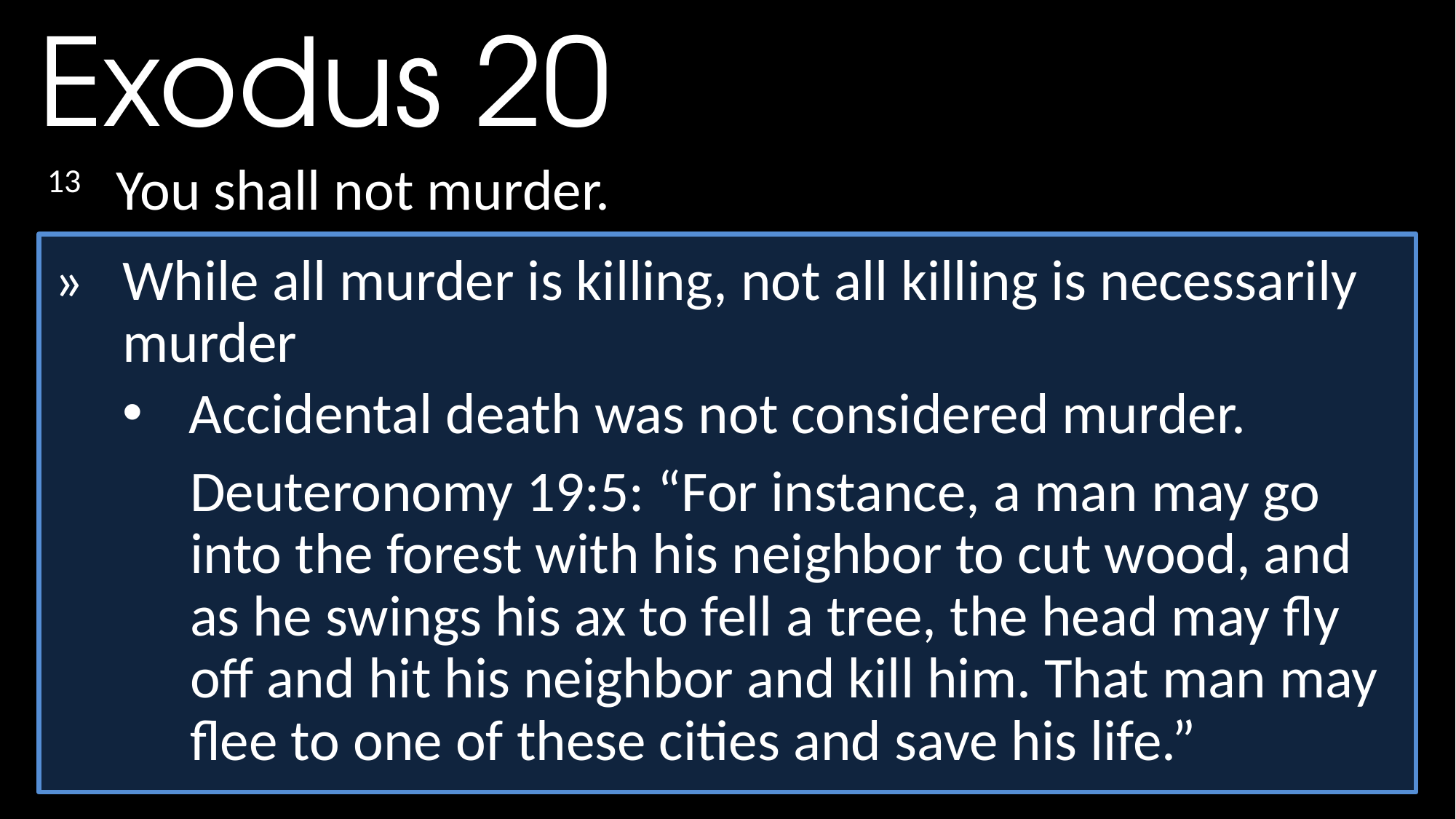

Exodus 20
13 	You shall not murder.

» 	While all murder is killing, not all killing is necessarily murder
Accidental death was not considered murder.
Deuteronomy 19:5: “For instance, a man may go into the forest with his neighbor to cut wood, and as he swings his ax to fell a tree, the head may fly off and hit his neighbor and kill him. That man may flee to one of these cities and save his life.”